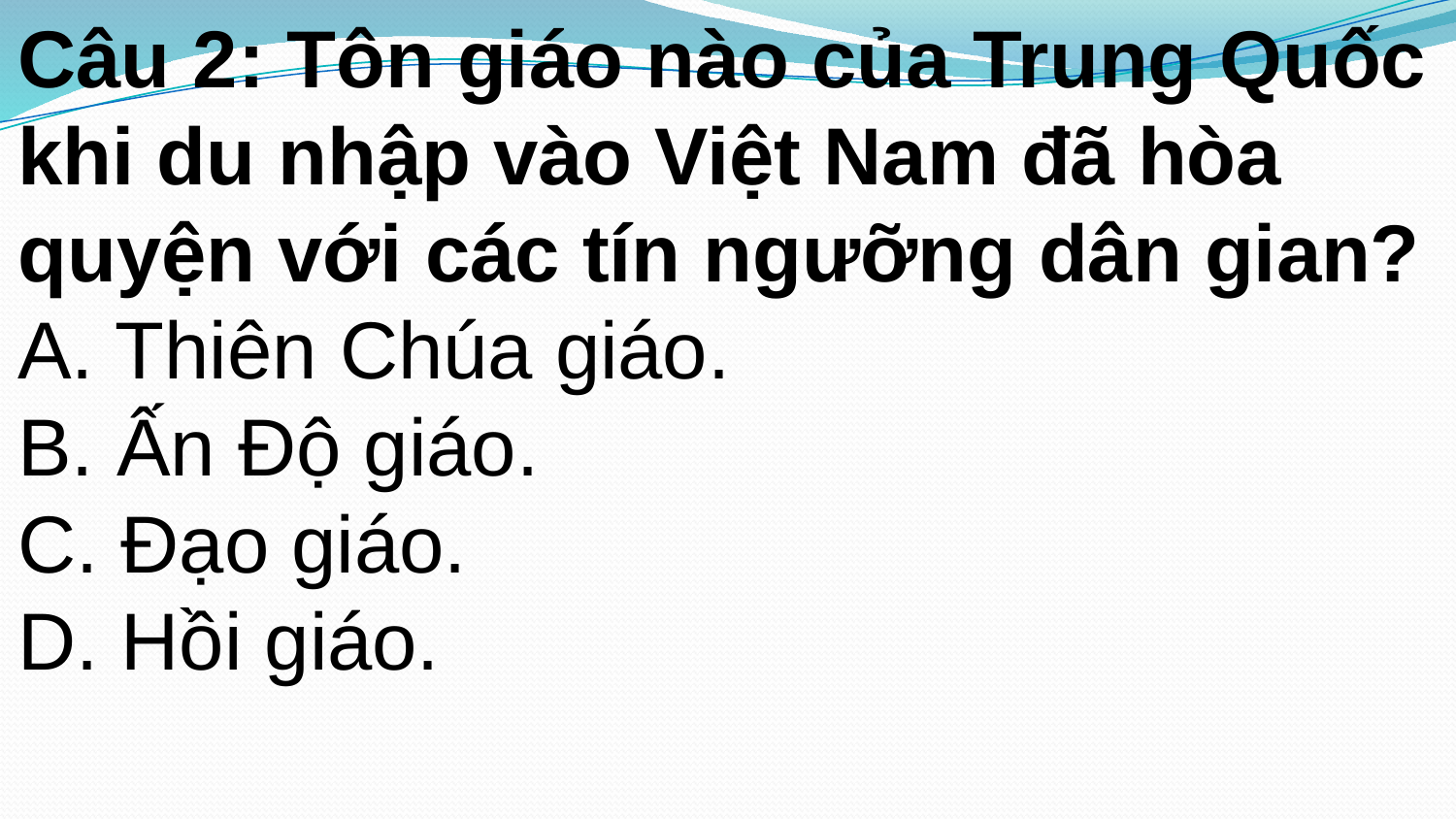

Câu 2: Tôn giáo nào của Trung Quốc khi du nhập vào Việt Nam đã hòa quyện với các tín ngưỡng dân gian?
A. Thiên Chúa giáo.
B. Ấn Độ giáo.
C. Đạo giáo.
D. Hồi giáo.